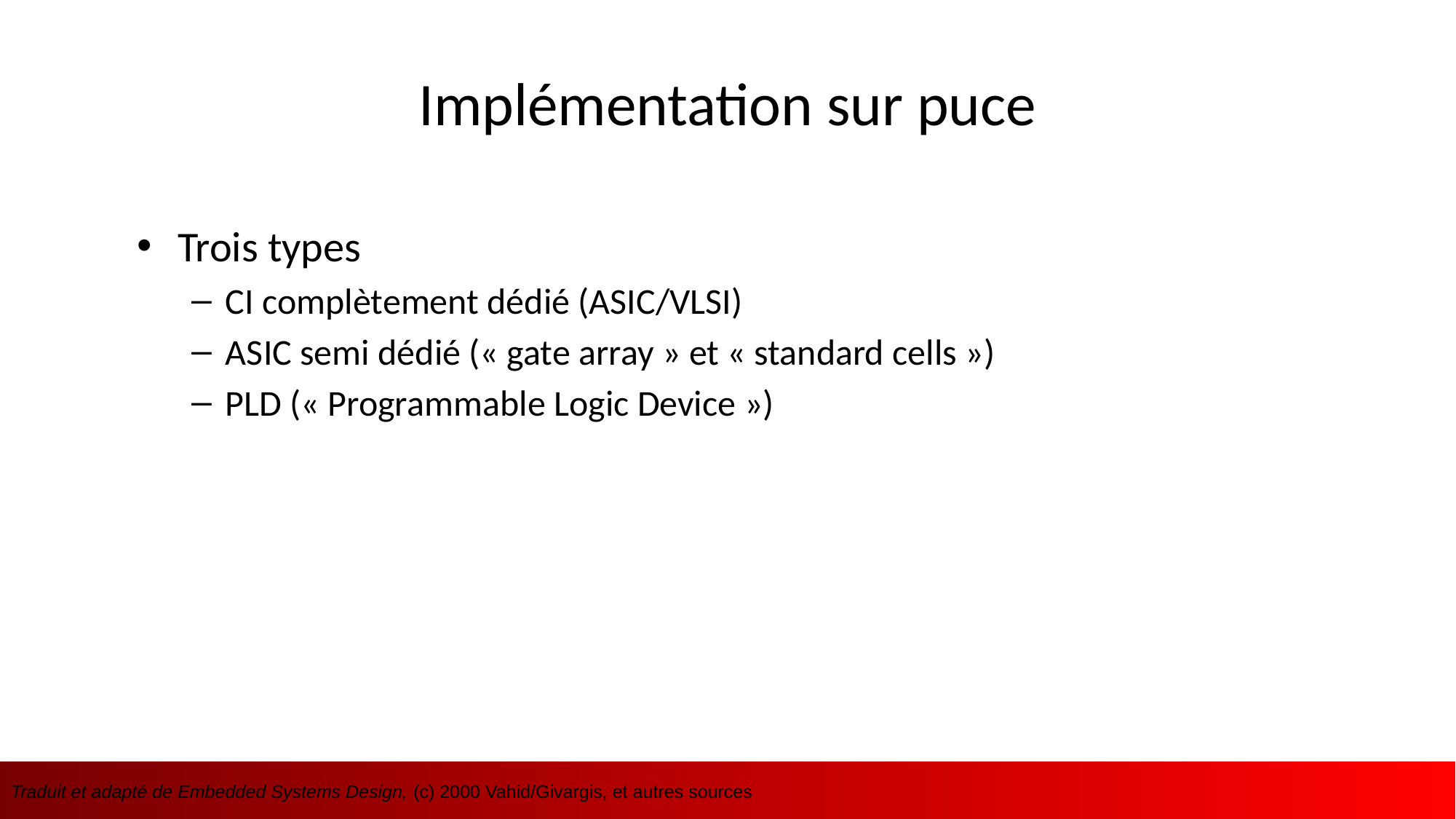

# Implémentation sur puce
Trois types
CI complètement dédié (ASIC/VLSI)
ASIC semi dédié (« gate array » et « standard cells »)
PLD (« Programmable Logic Device »)